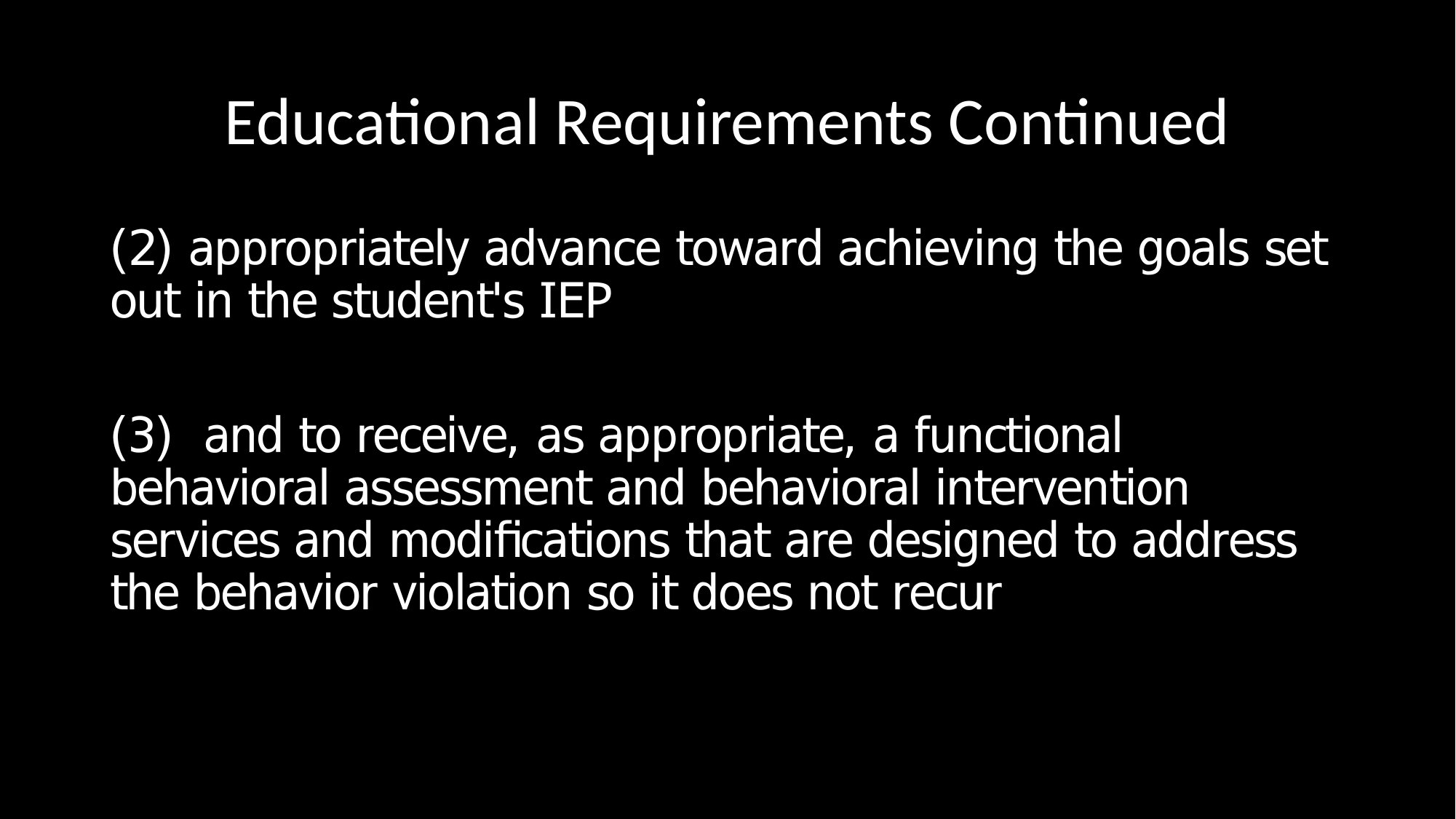

# Educational Requirements Continued
(2) appropriately advance toward achieving the goals set out in the student's IEP

(3)  and to receive, as appropriate, a functional behavioral assessment and behavioral intervention services and modifications that are designed to address the behavior violation so it does not recur